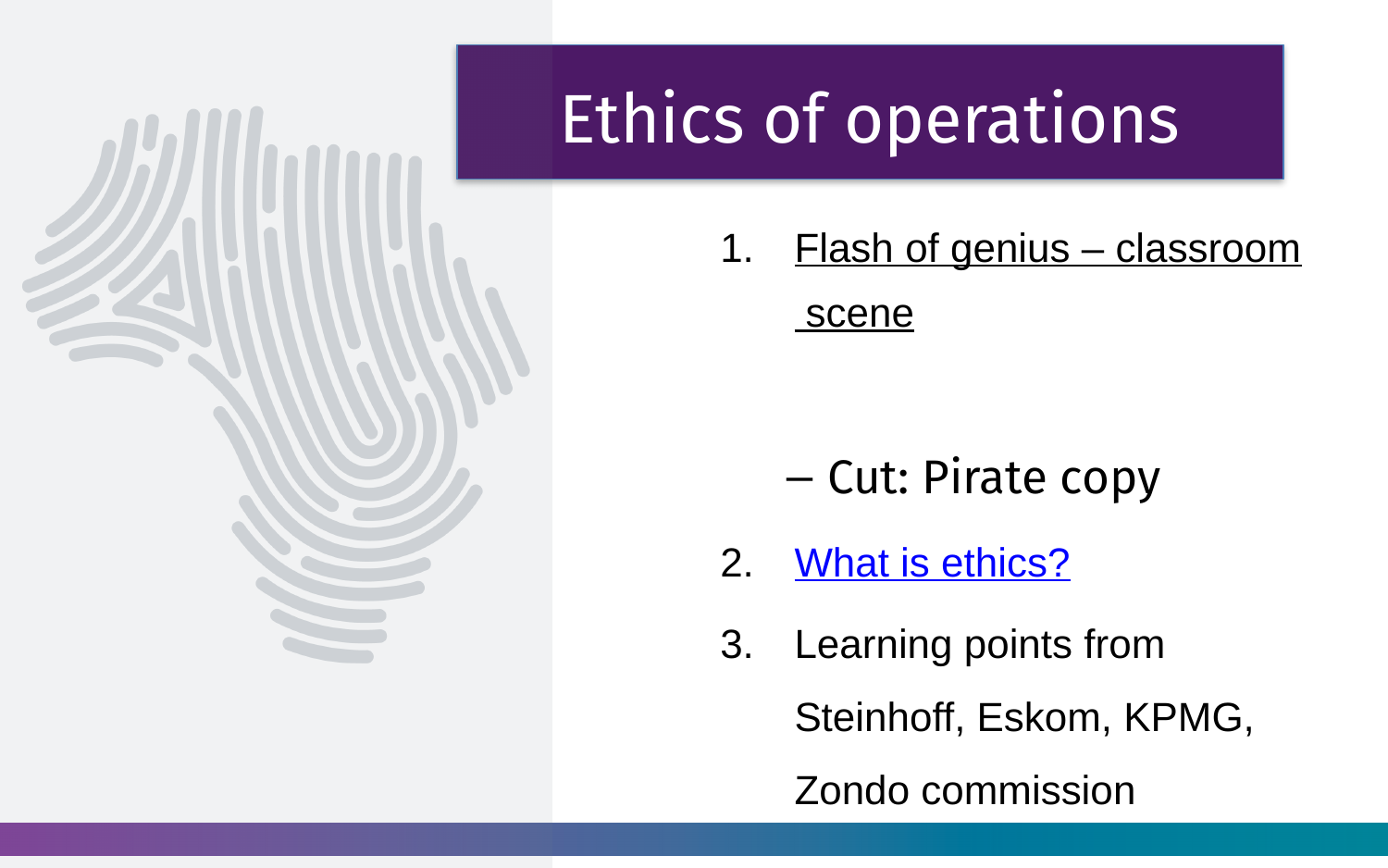

# Ethics of operations
Flash of genius – classroom scene
Cut: Pirate copy
What is ethics?
Learning points from Steinhoff, Eskom, KPMG, Zondo commission